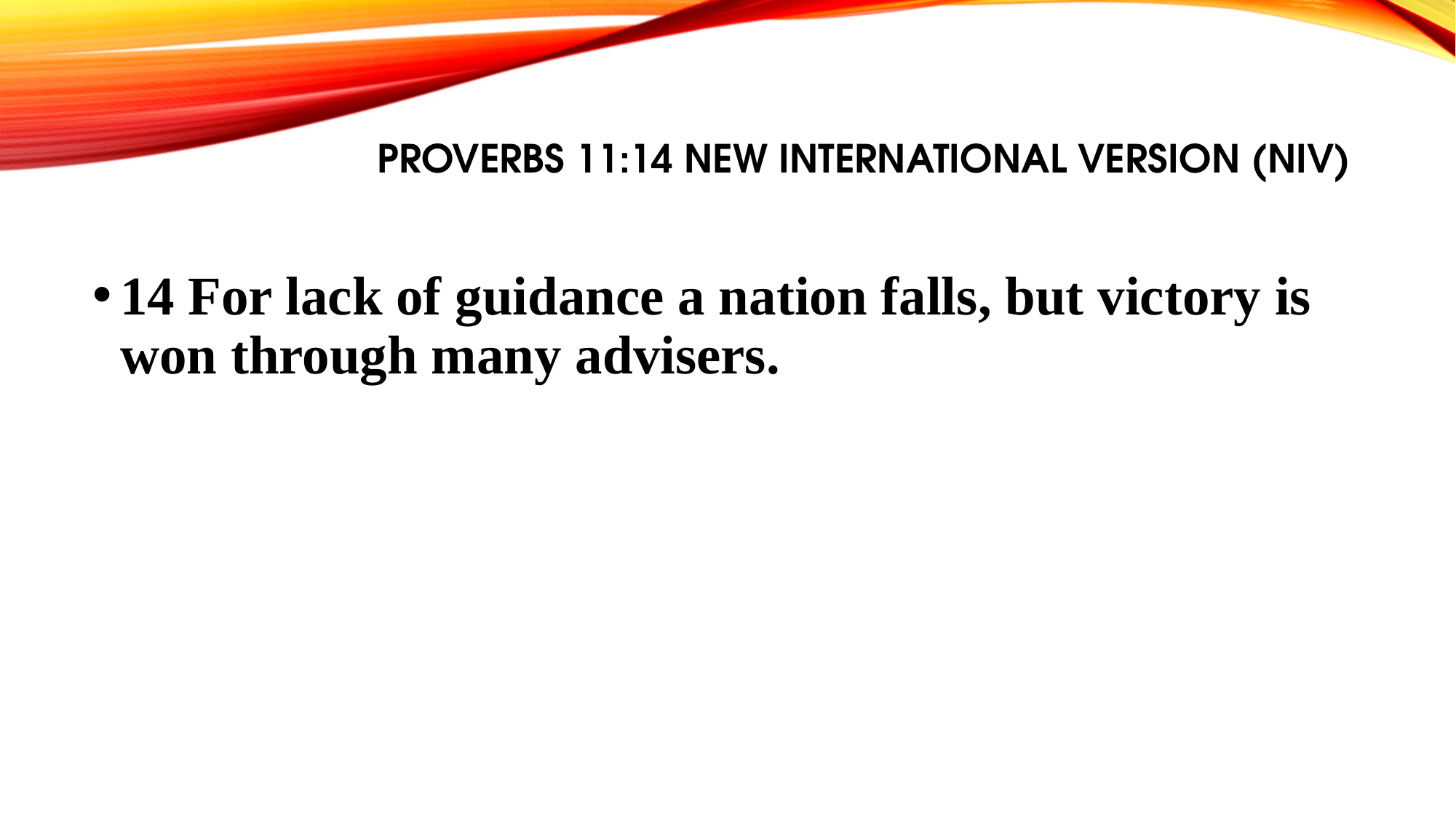

# Proverbs 11:14 New International Version (NIV)
14 For lack of guidance a nation falls, but victory is won through many advisers.